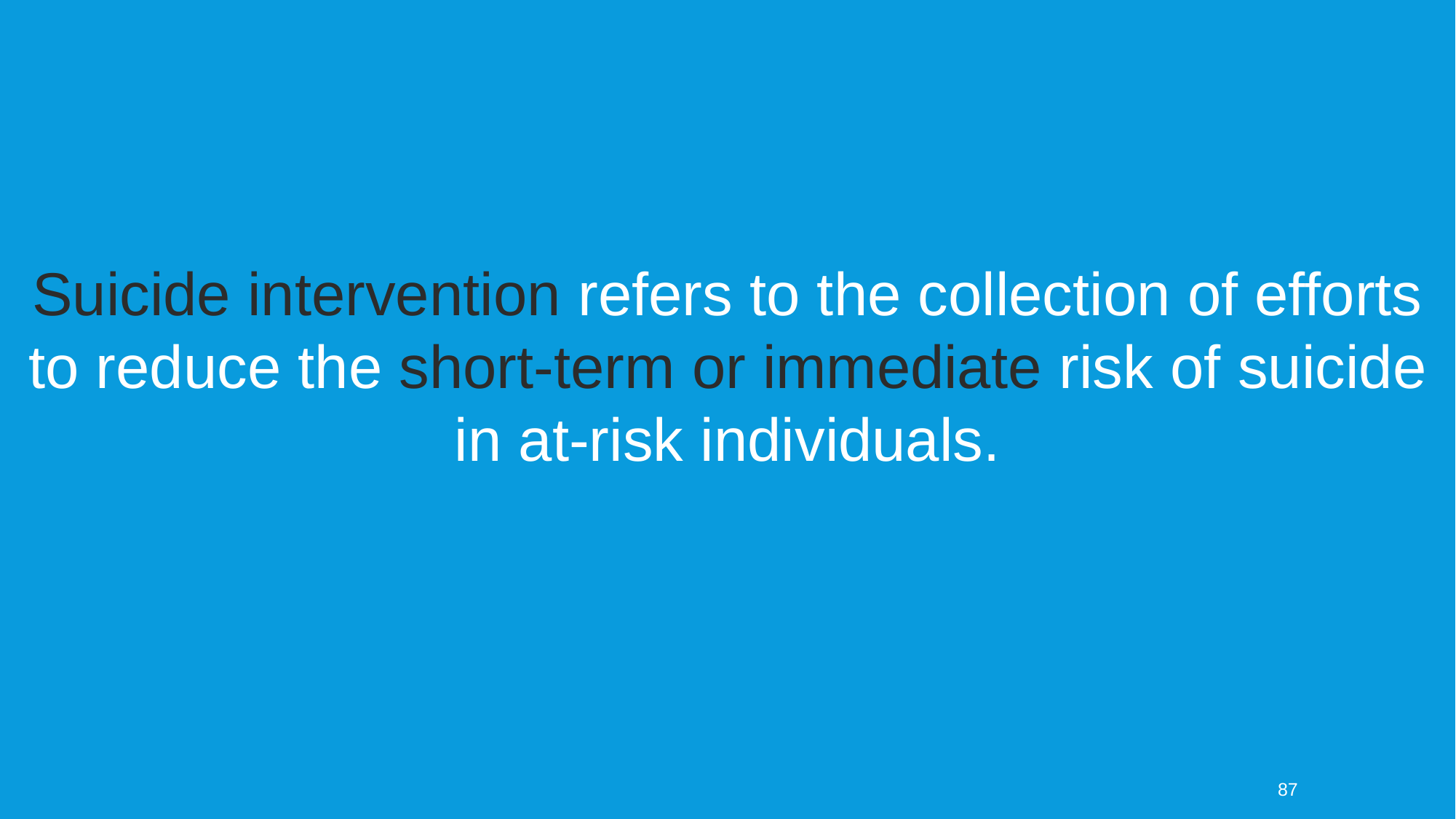

Suicide intervention refers to the collection of efforts to reduce the short-term or immediate risk of suicide in at-risk individuals.
87